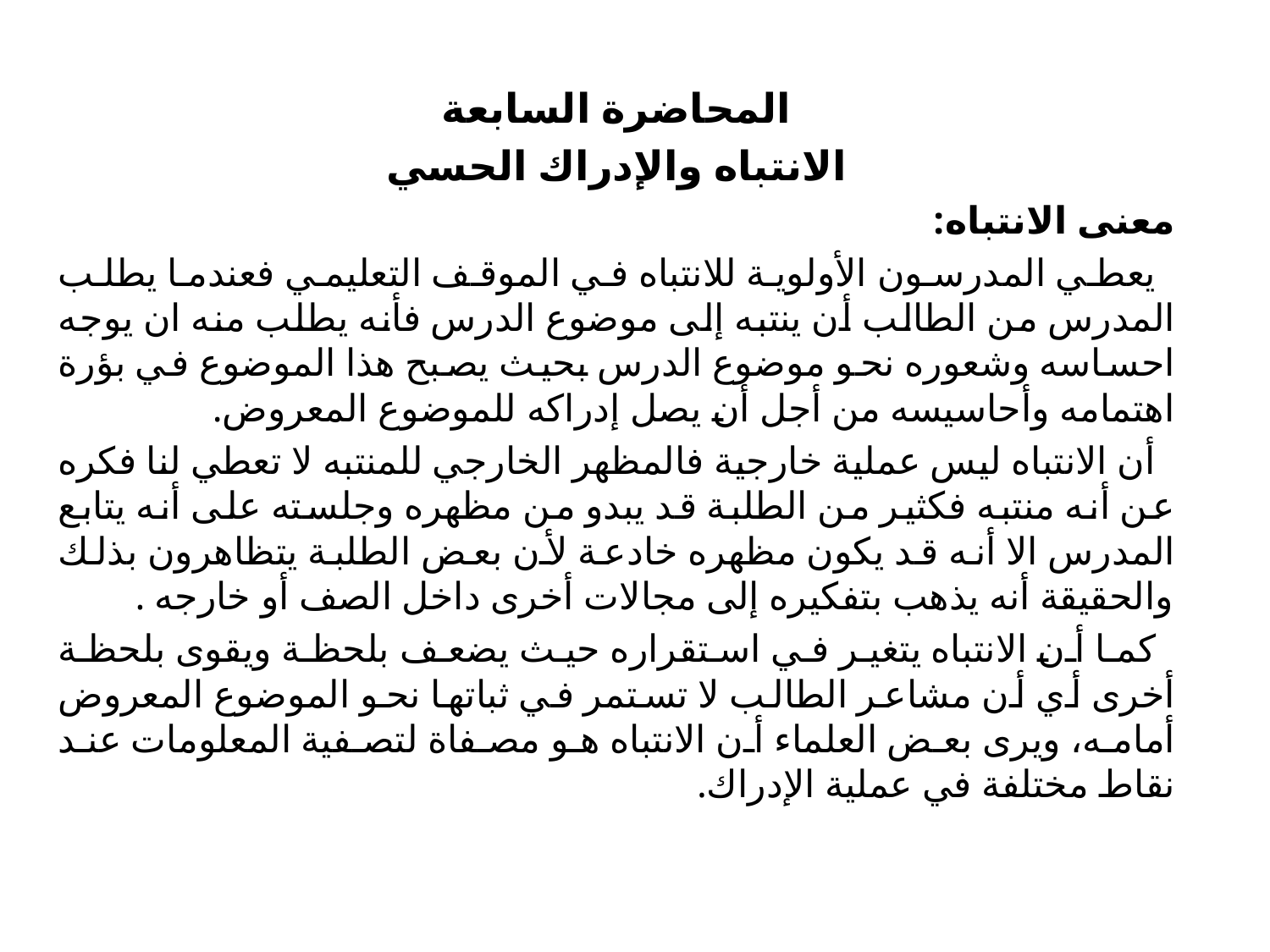

المحاضرة السابعة
الانتباه والإدراك الحسي
معنى الانتباه:
  يعطي المدرسون الأولوية للانتباه في الموقف التعليمي فعندما يطلب المدرس من الطالب أن ينتبه إلى موضوع الدرس فأنه يطلب منه ان يوجه احساسه وشعوره نحو موضوع الدرس بحيث يصبح هذا الموضوع في بؤرة اهتمامه وأحاسيسه من أجل أن يصل إدراكه للموضوع المعروض.
  أن الانتباه لیس عملية خارجية فالمظهر الخارجي للمنتبه لا تعطي لنا فكره عن أنه منتبه فكثير من الطلبة قد يبدو من مظهره وجلسته على أنه يتابع المدرس الا أنه قد يكون مظهره خادعة لأن بعض الطلبة يتظاهرون بذلك والحقيقة أنه يذهب بتفكيره إلى مجالات أخرى داخل الصف أو خارجه .
  كما أن الانتباه يتغير في استقراره حيث يضعف بلحظة ويقوى بلحظة أخرى أي أن مشاعر الطالب لا تستمر في ثباتها نحو الموضوع المعروض أمامه، ويرى بعض العلماء أن الانتباه هو مصفاة لتصفية المعلومات عند نقاط مختلفة في عملية الإدراك.